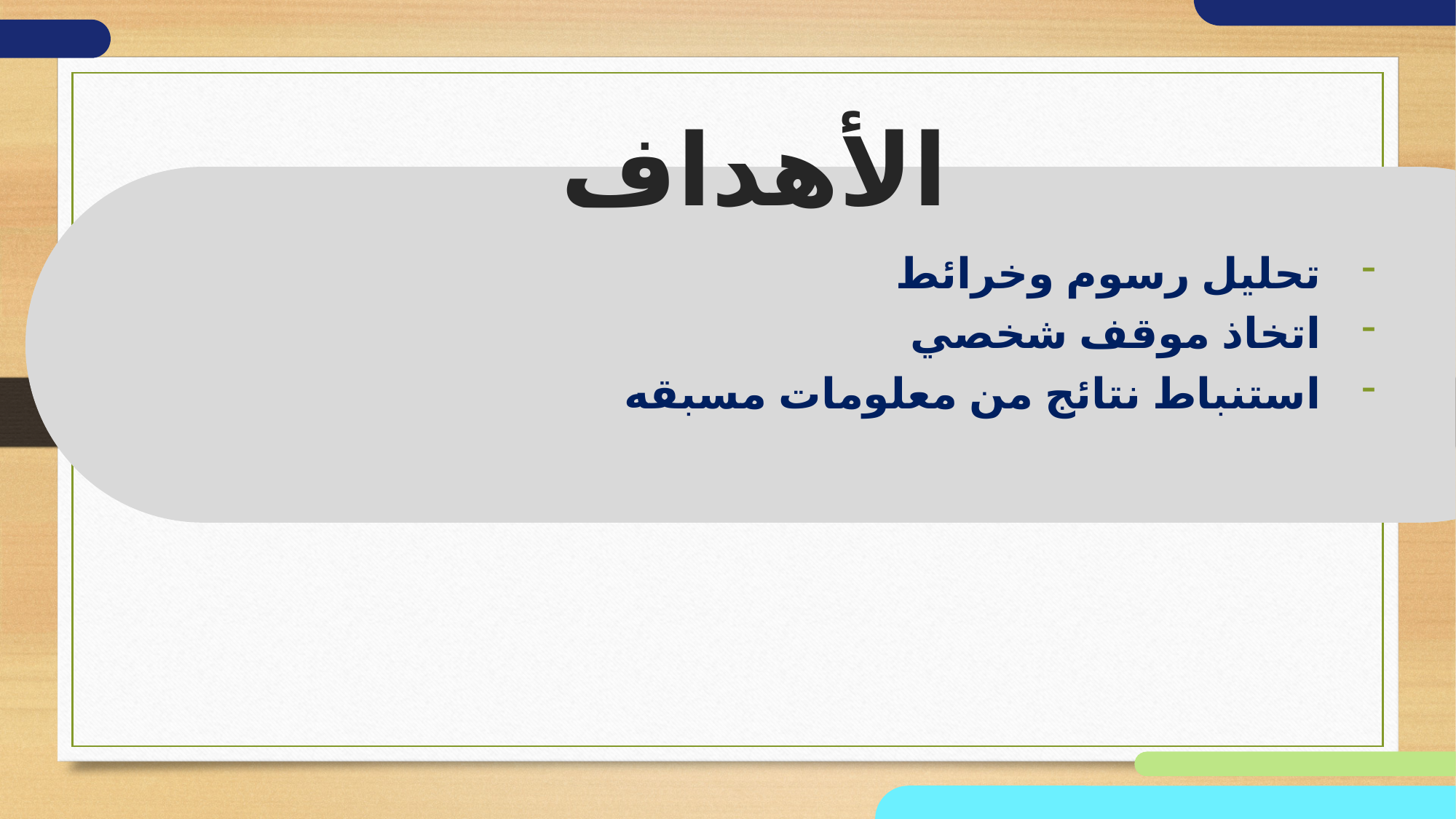

# الأهداف
تحليل رسوم وخرائط
اتخاذ موقف شخصي
استنباط نتائج من معلومات مسبقه